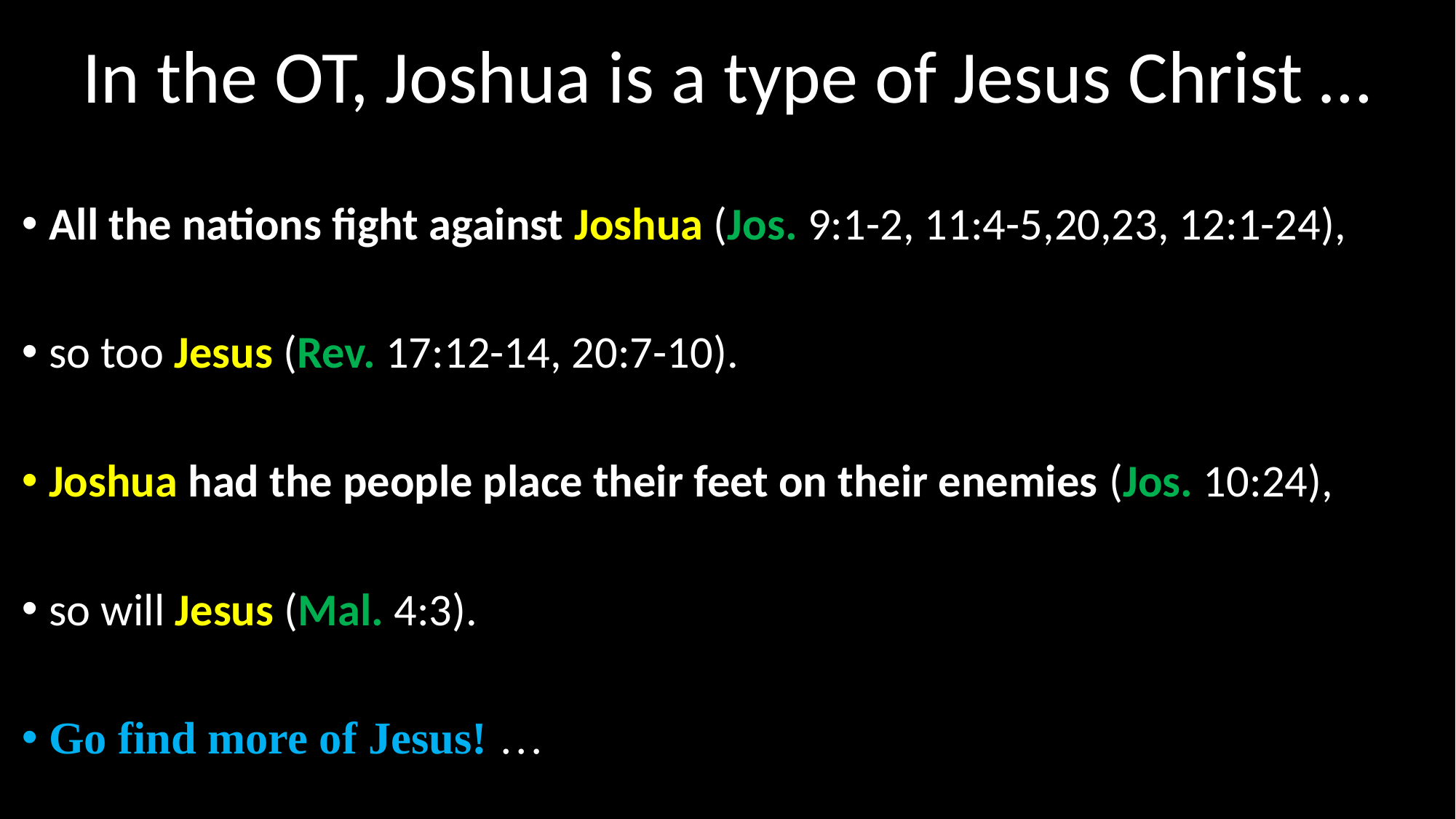

# In the OT, Joshua is a type of Jesus Christ …
All the nations fight against Joshua (Jos. 9:1-2, 11:4-5,20,23, 12:1-24),

so too Jesus (Rev. 17:12-14, 20:7-10).

Joshua had the people place their feet on their enemies (Jos. 10:24),

so will Jesus (Mal. 4:3).

Go find more of Jesus! …